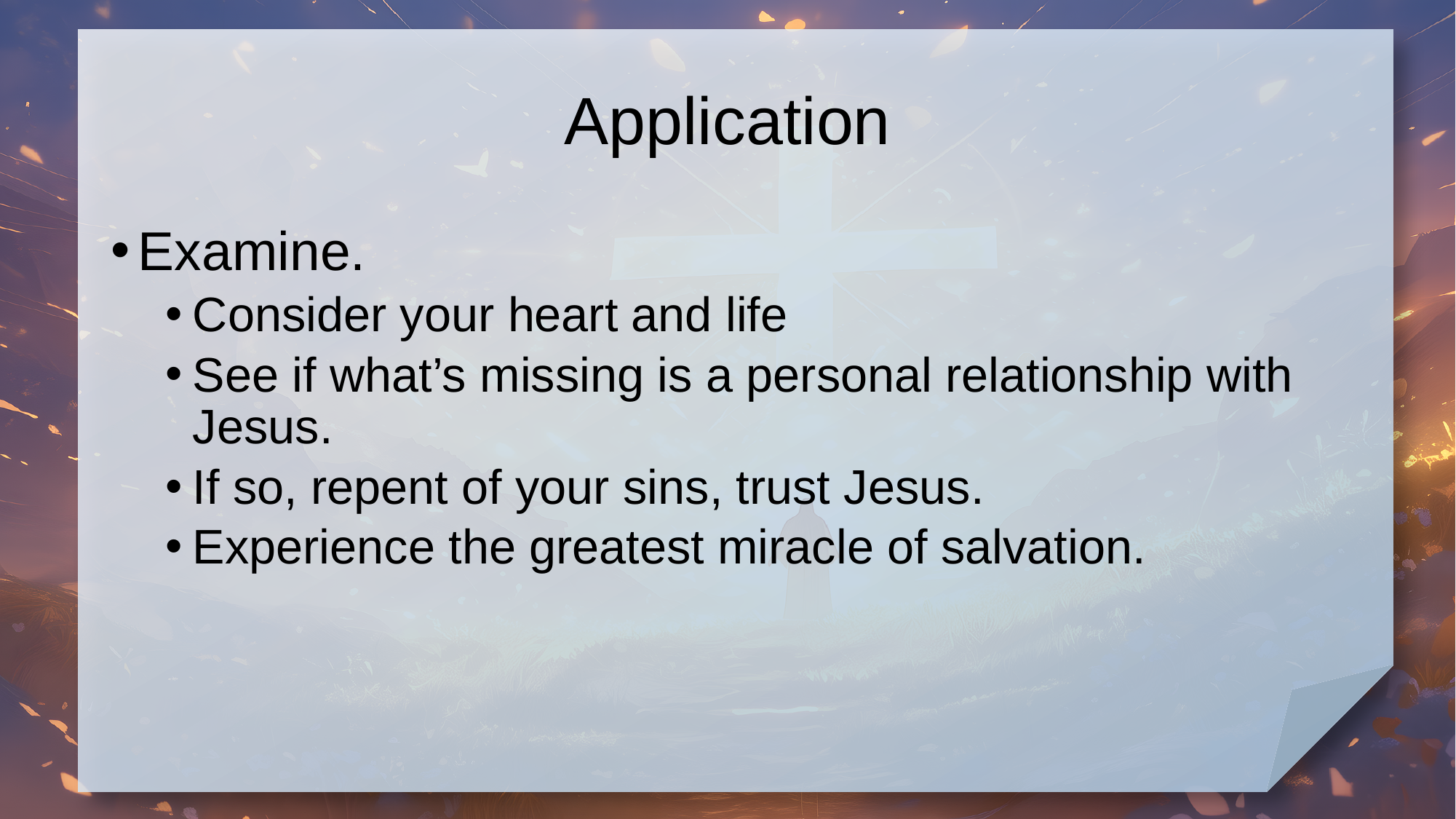

# Application
Examine.
Consider your heart and life
See if what’s missing is a personal relationship with Jesus.
If so, repent of your sins, trust Jesus.
Experience the greatest miracle of salvation.